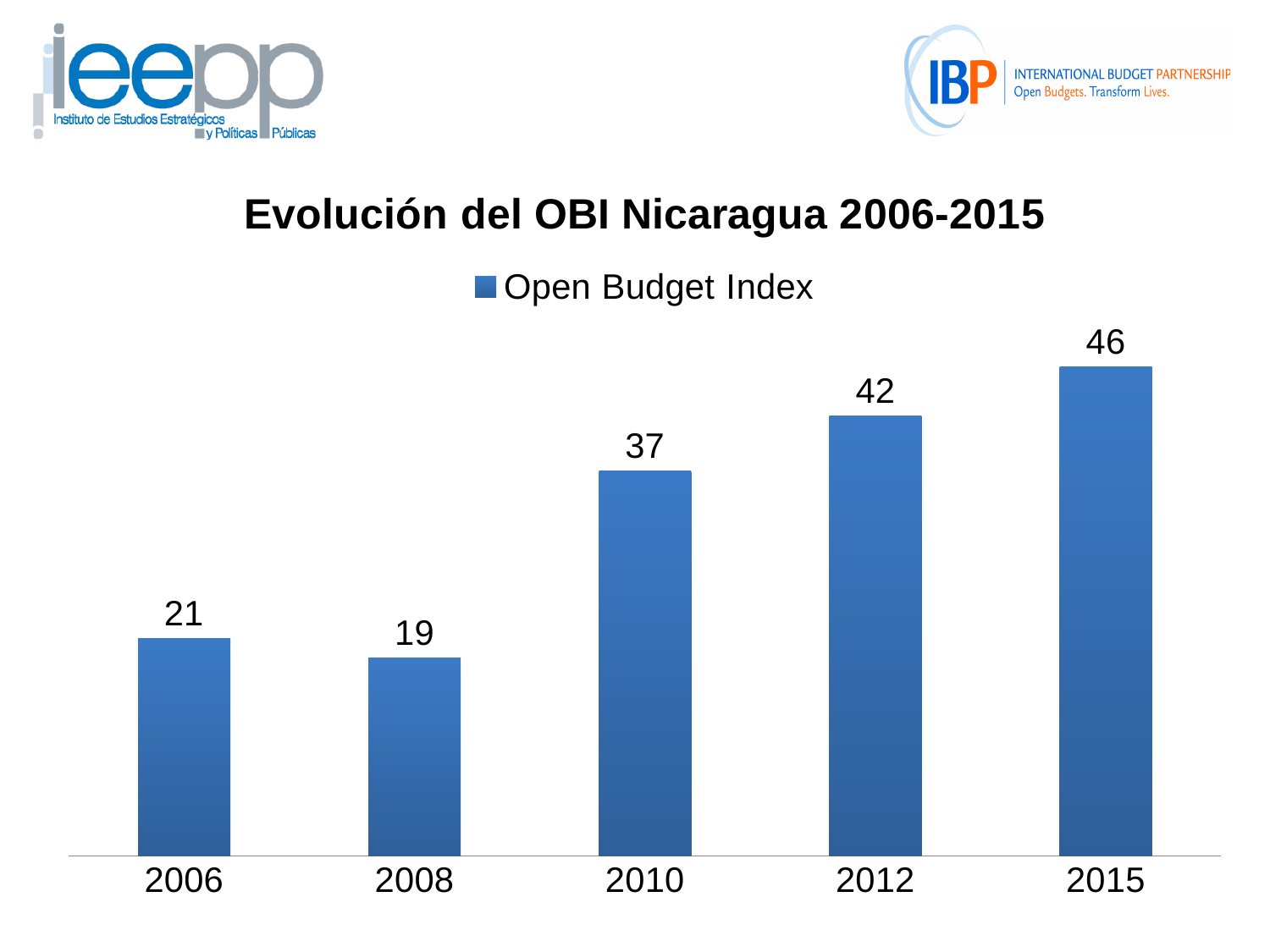

### Chart: Evolución del OBI Nicaragua 2006-2015

| Category | Open Budget Index |
|---|---|
| 2006 | 20.6413 |
| 2008 | 18.7826 |
| 2010 | 36.5543 |
| 2012 | 41.7474 |
| 2015 | 46.4495 |